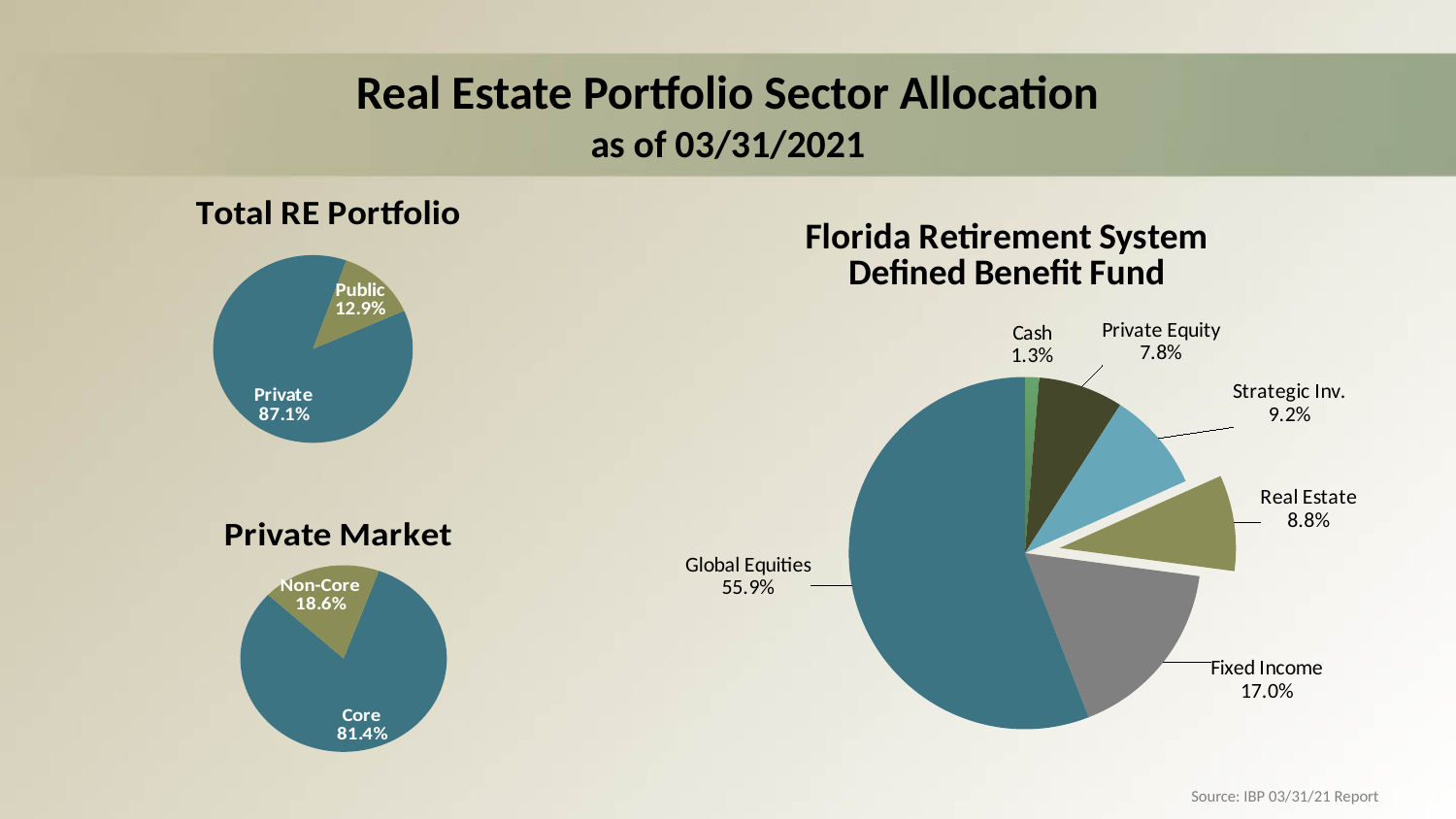

# Real Estate Portfolio Sector Allocation as of 03/31/2021

### Chart: Total RE Portfolio

| Category | Column1 |
|---|---|
| Private | 0.871 |
| Public | 0.129 |

### Chart: Florida Retirement System
Defined Benefit Fund

| Category |  |
|---|---|
| Cash | 0.013 |
| Private Equity | 0.078 |
| Strategic Inv. | 0.092 |
| Real Estate | 0.088 |
| Fixed Income | 0.17 |
| Global Equities | 0.559 |

### Chart: Private Market

| Category | Exposure |
|---|---|
| Core | 0.814 |
| Non-Core | 0.186 |
Source: IBP 03/31/21 Report